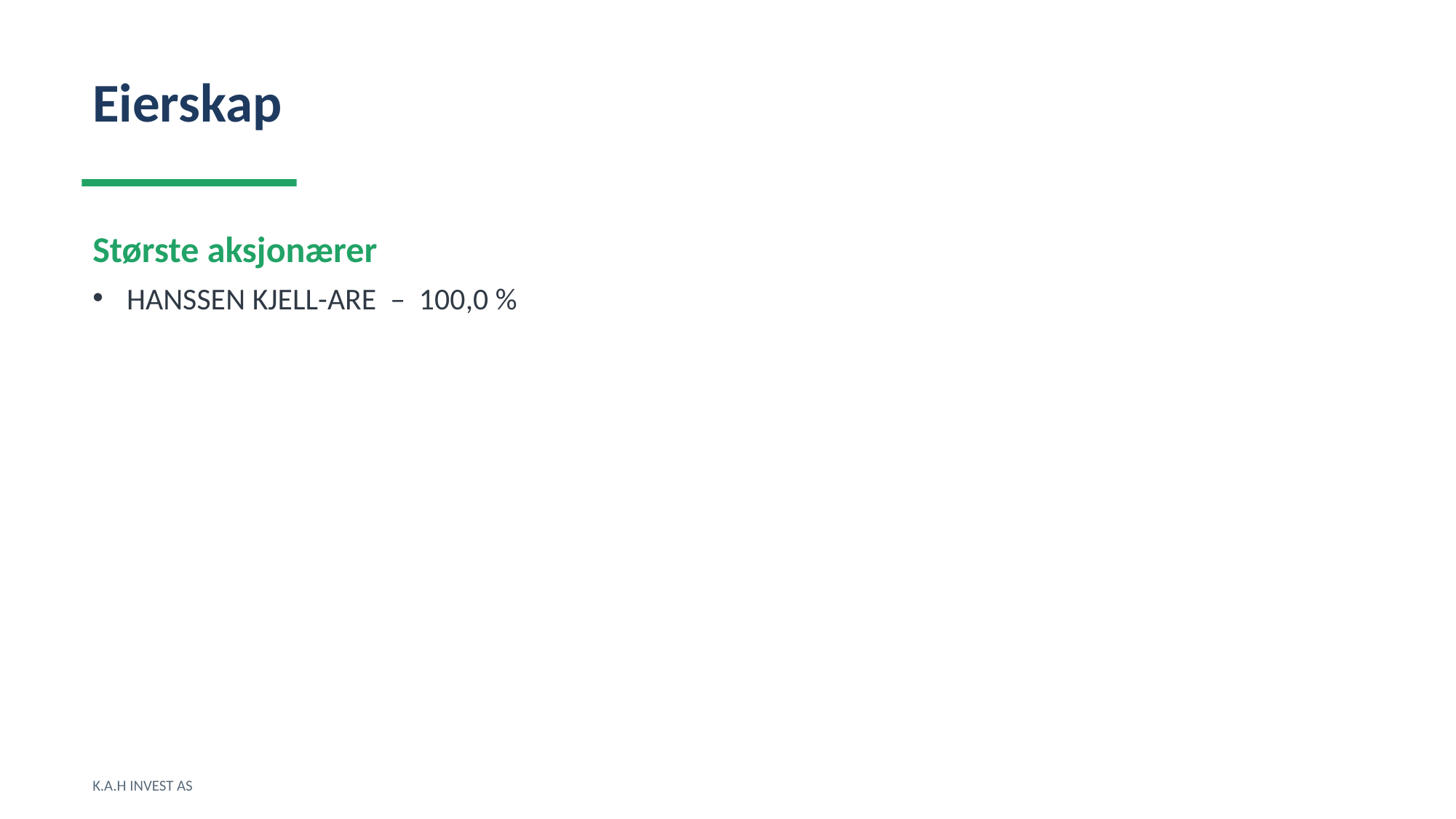

Eierskap

Største aksjonærer
HANSSEN KJELL-ARE  –  100,0 %
K.A.H INVEST AS